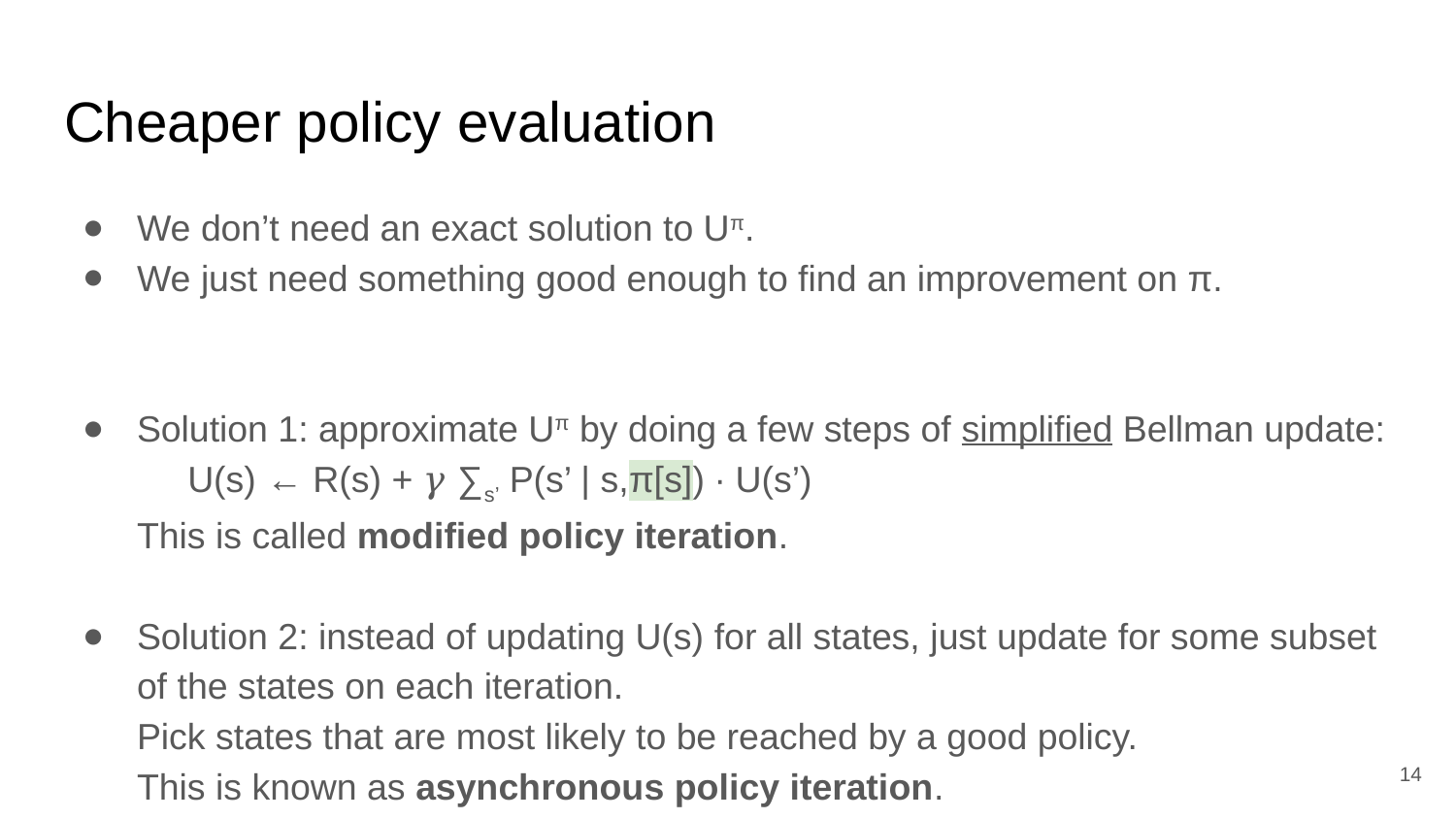

# Cheaper policy evaluation
We don’t need an exact solution to Uπ.
We just need something good enough to find an improvement on π.
Solution 1: approximate Uπ by doing a few steps of simplified Bellman update:
     U(s) ← R(s) + 𝛾 ∑s’ P(s’ | s,π[s]) ∙ U(s’)
This is called modified policy iteration.
Solution 2: instead of updating U(s) for all states, just update for some subset of the states on each iteration.
Pick states that are most likely to be reached by a good policy.
This is known as asynchronous policy iteration.
14